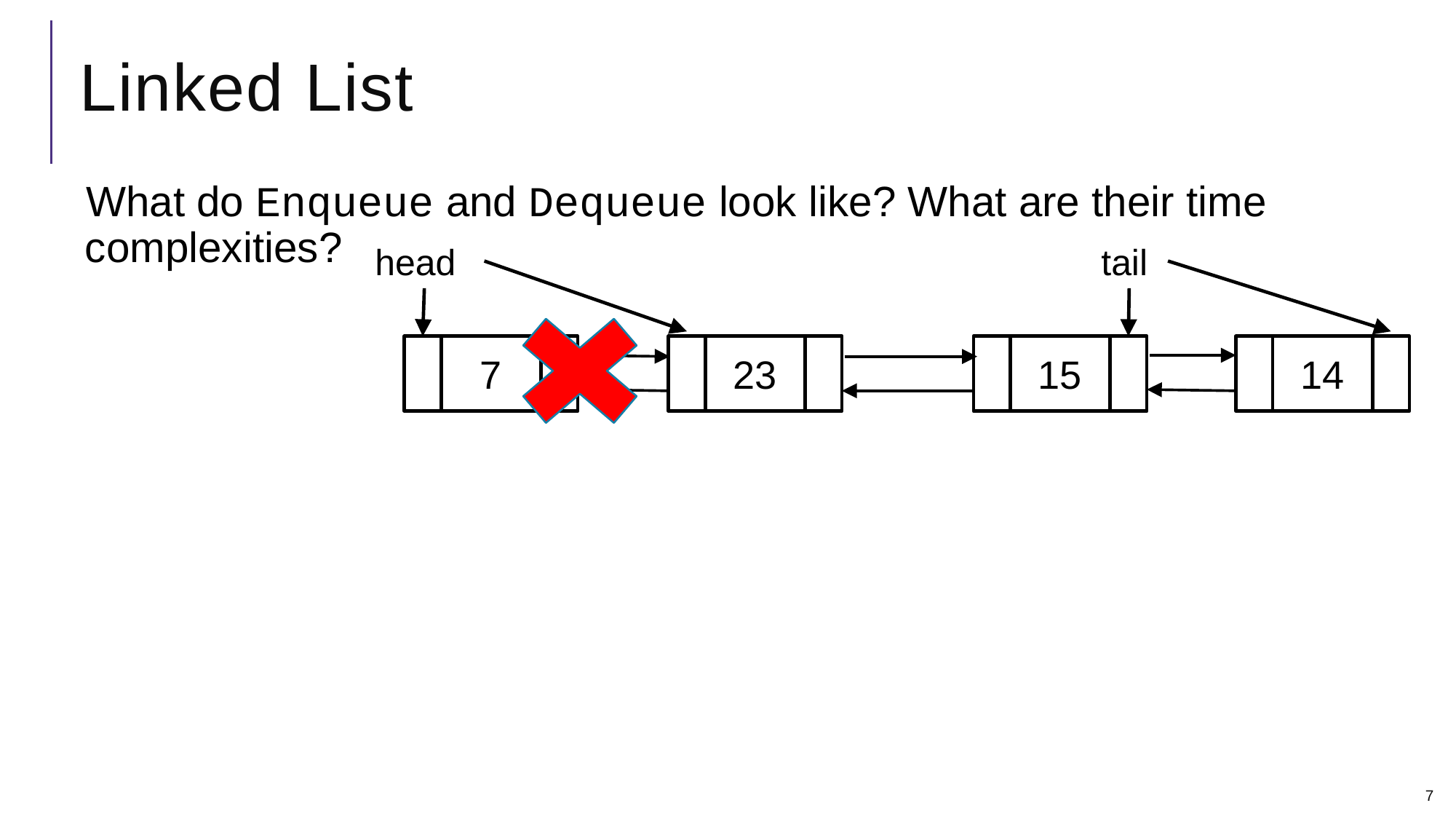

# Linked List
What do Enqueue and Dequeue look like? What are their time complexities?
head
tail

14

23

15

7

7